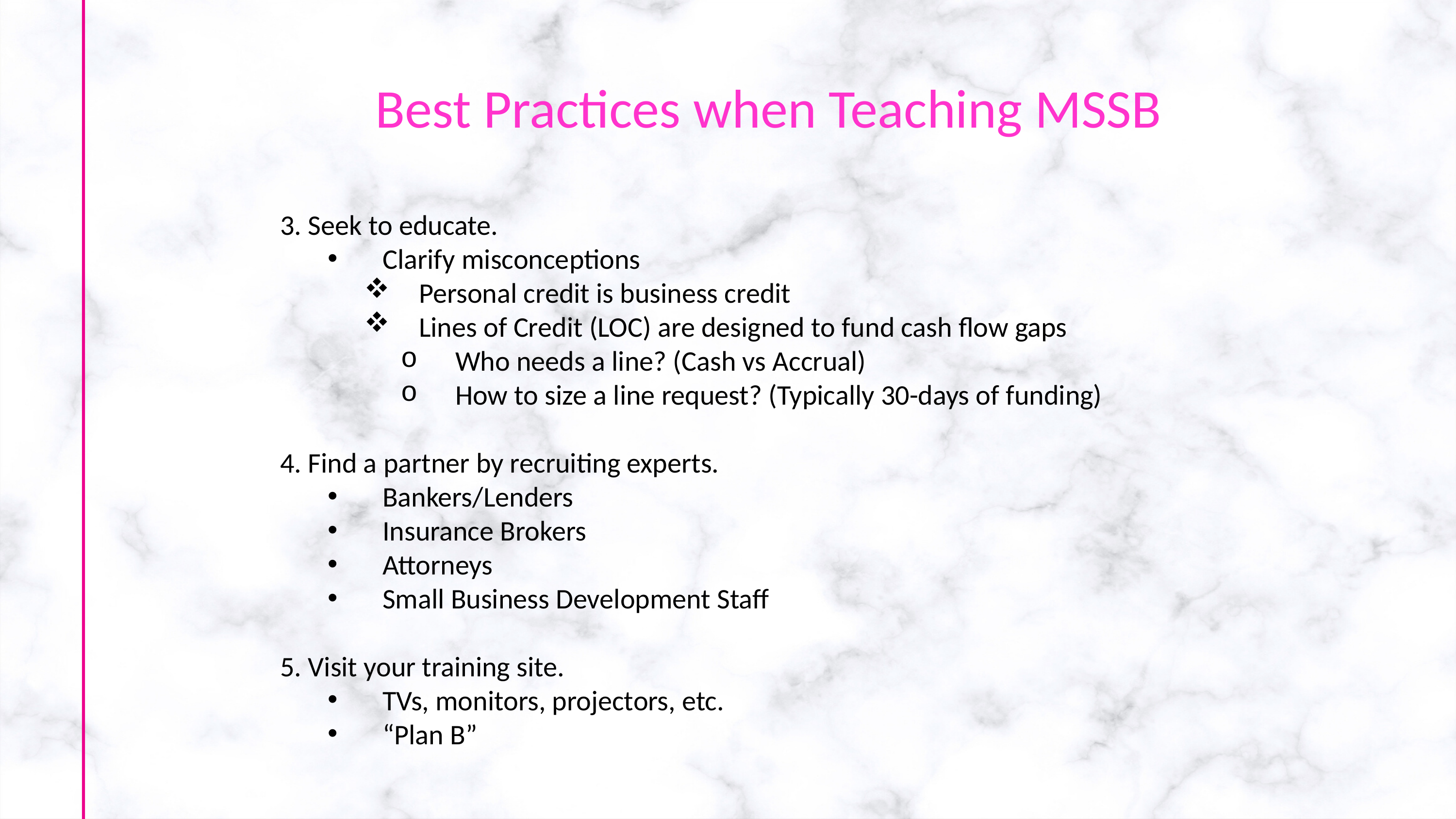

Best Practices when Teaching MSSB
3. Seek to educate.
Clarify misconceptions
Personal credit is business credit
Lines of Credit (LOC) are designed to fund cash flow gaps
Who needs a line? (Cash vs Accrual)
How to size a line request? (Typically 30-days of funding)

4. Find a partner by recruiting experts.
Bankers/Lenders
Insurance Brokers
Attorneys
Small Business Development Staff

5. Visit your training site.
TVs, monitors, projectors, etc.
“Plan B”